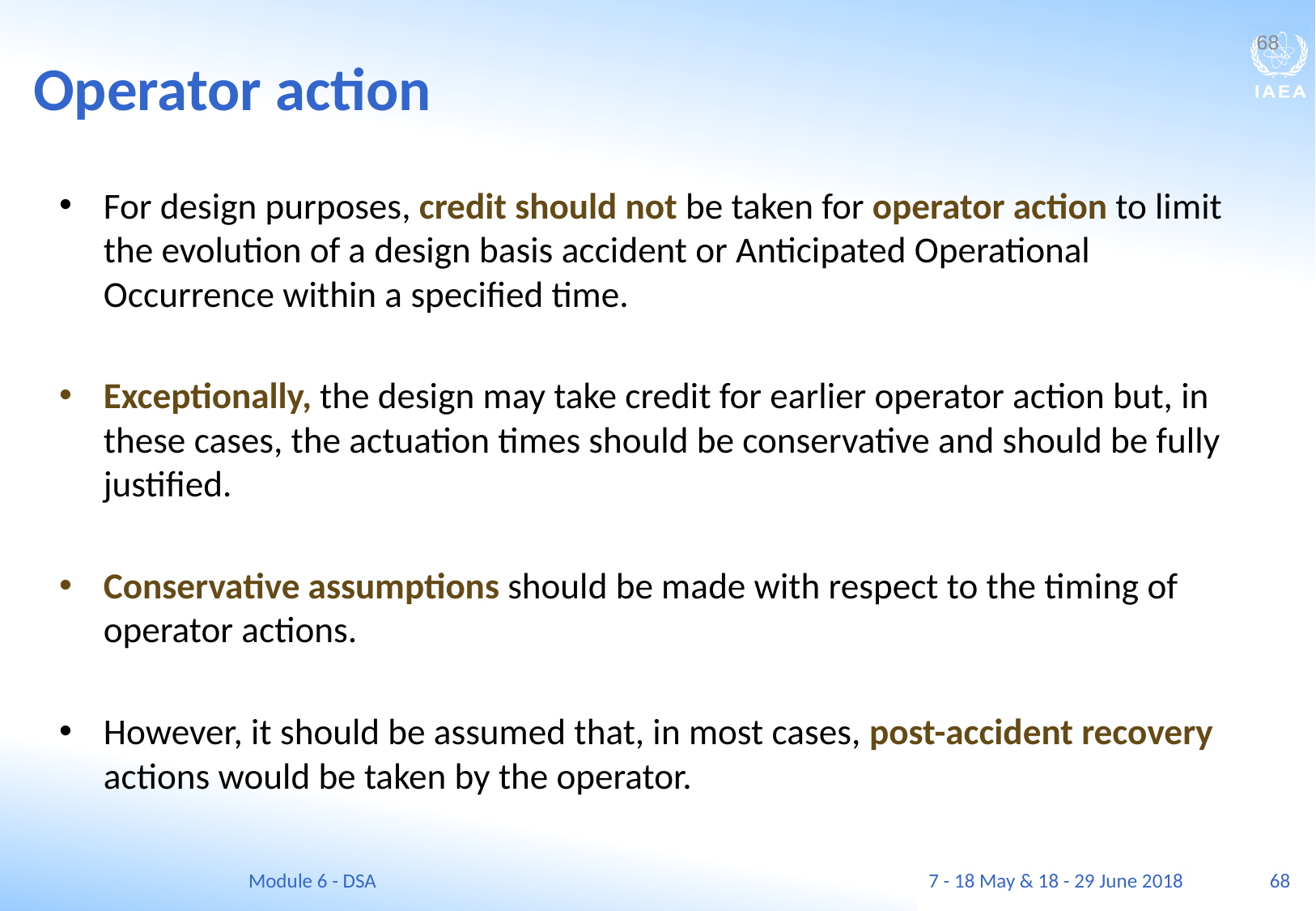

Operator action
68
For design purposes, credit should not be taken for operator action to limit the evolution of a design basis accident or Anticipated Operational Occurrence within a specified time.

Exceptionally, the design may take credit for earlier operator action but, in these cases, the actuation times should be conservative and should be fully justified.

Conservative assumptions should be made with respect to the timing of operator actions.

However, it should be assumed that, in most cases, post-accident recovery actions would be taken by the operator.
Module 6 - DSA
7 - 18 May & 18 - 29 June 2018
68